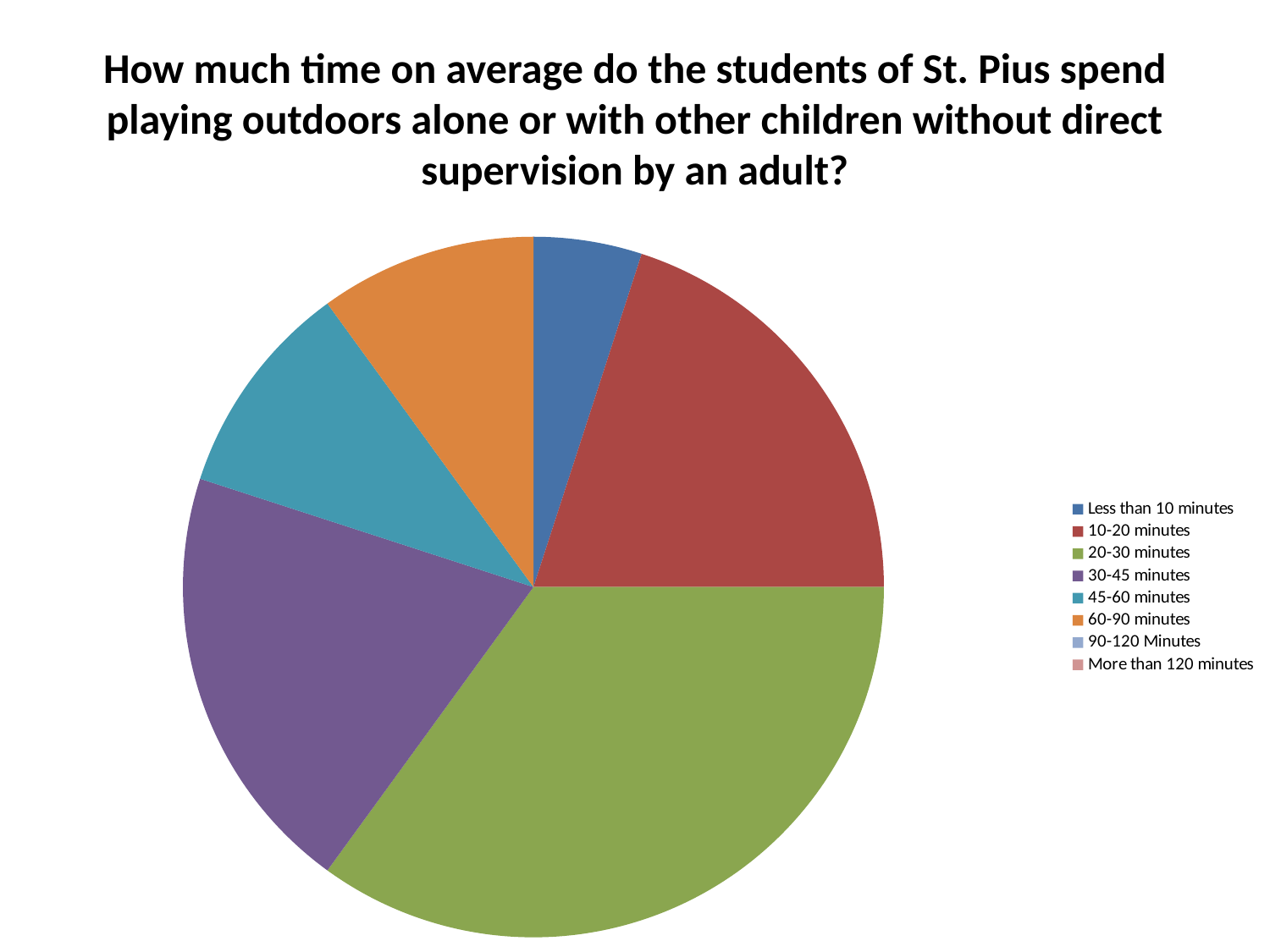

# How much time on average do the students of St. Pius spend playing outdoors alone or with other children without direct supervision by an adult?

### Chart

| Category |  |
|---|---|
| Less than 10 minutes | 5.0 |
| 10-20 minutes | 20.0 |
| 20-30 minutes | 35.0 |
| 30-45 minutes | 20.0 |
| 45-60 minutes | 10.0 |
| 60-90 minutes | 10.0 |
| 90-120 Minutes | 0.0 |
| More than 120 minutes | 0.0 |